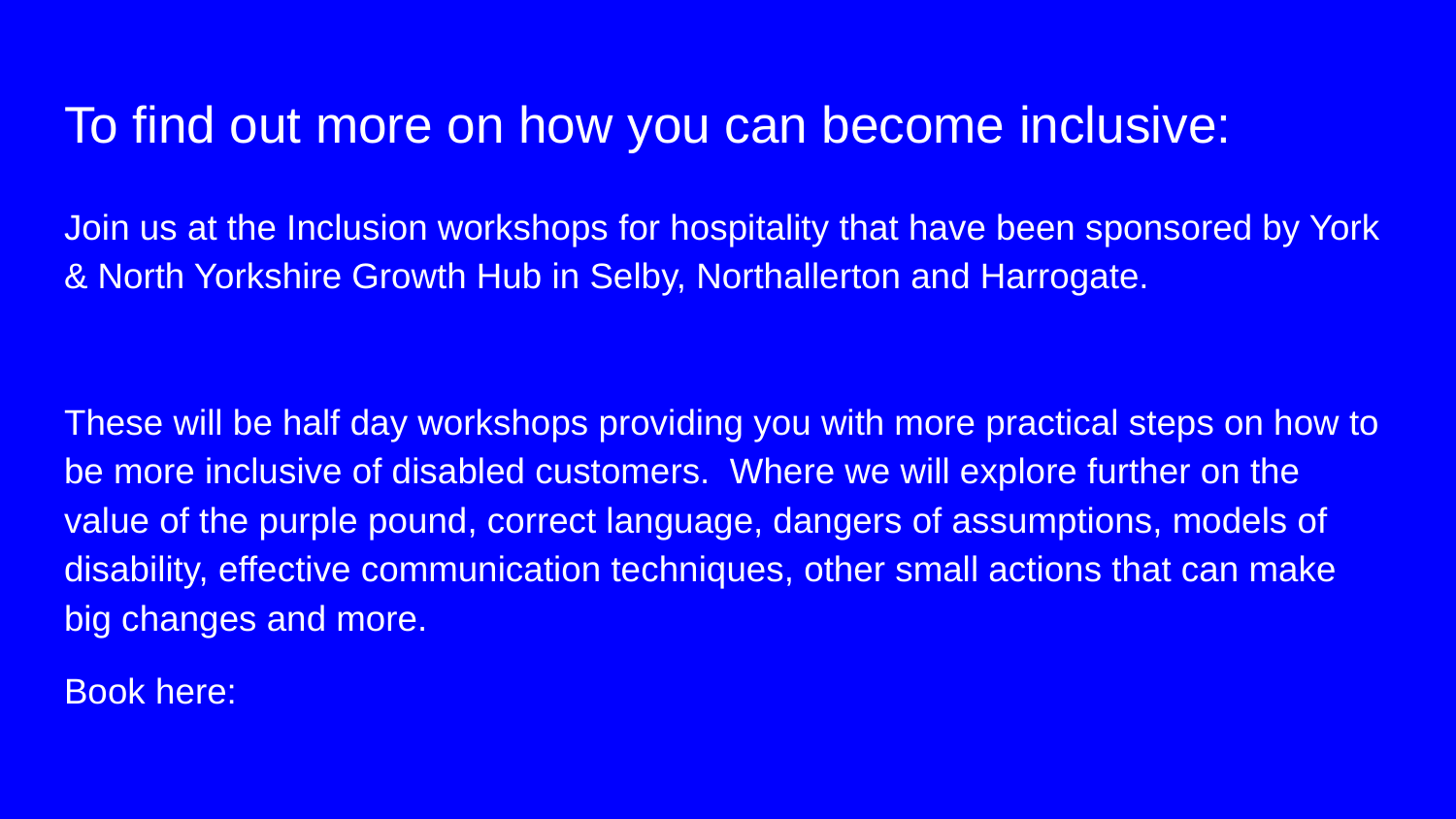

# To find out more on how you can become inclusive:
Join us at the Inclusion workshops for hospitality that have been sponsored by York & North Yorkshire Growth Hub in Selby, Northallerton and Harrogate.

These will be half day workshops providing you with more practical steps on how to be more inclusive of disabled customers.  Where we will explore further on the value of the purple pound, correct language, dangers of assumptions, models of disability, effective communication techniques, other small actions that can make big changes and more.
Book here: